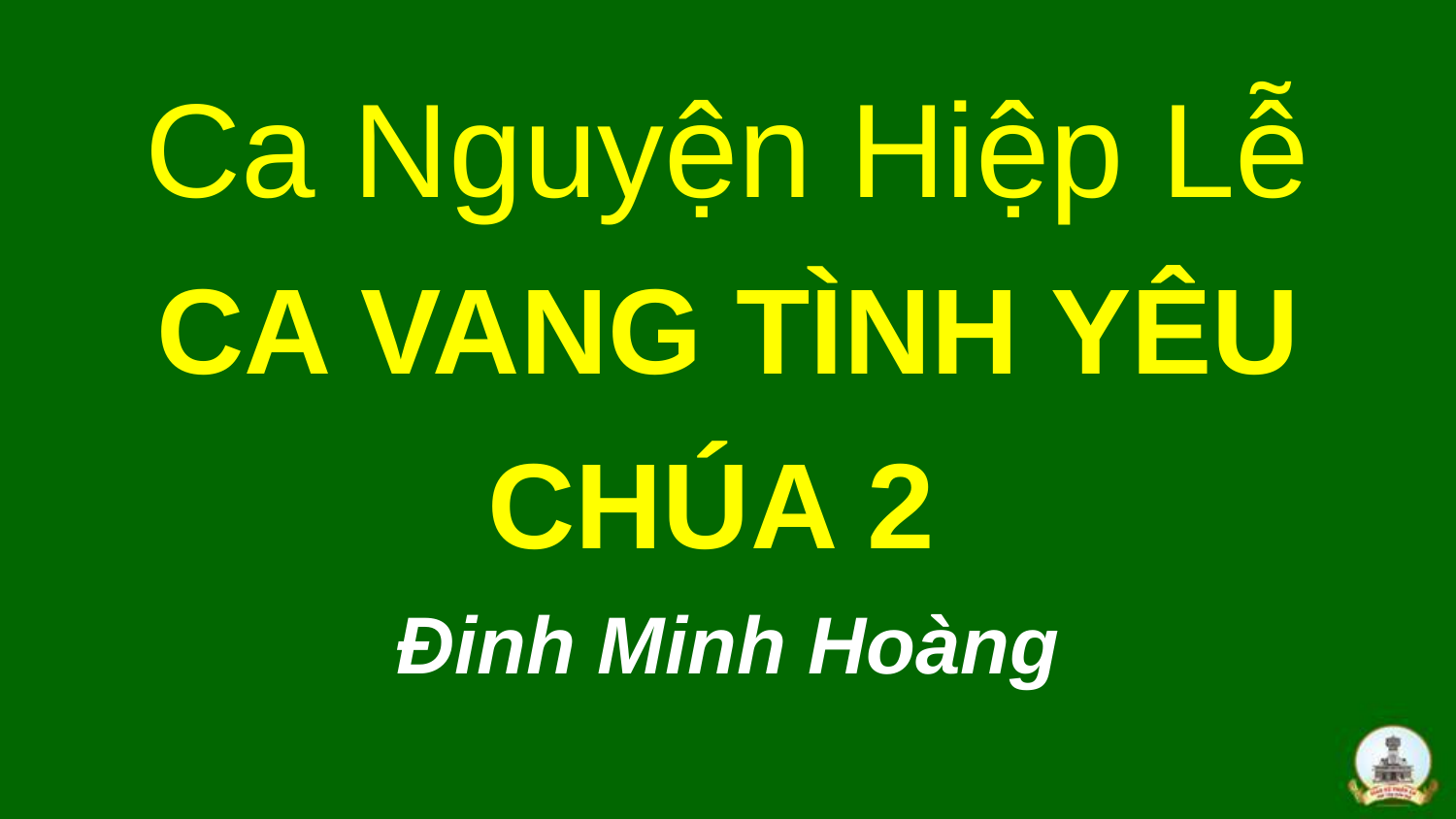

# Ca Nguyện Hiệp Lễ CA VANG TÌNH YÊU CHÚA 2 Đinh Minh Hoàng